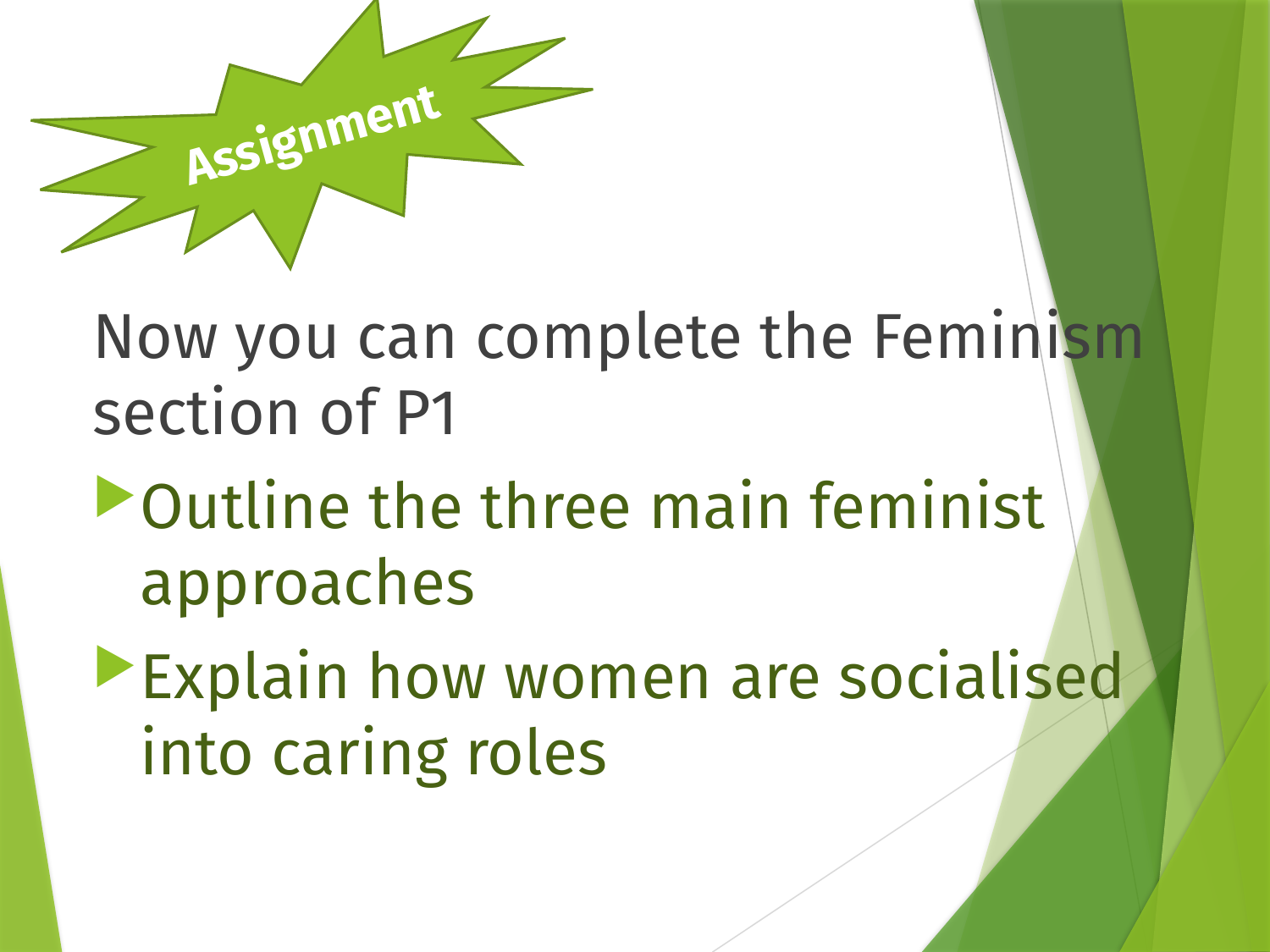

Assignment
Now you can complete the Feminism section of P1
Outline the three main feminist approaches
Explain how women are socialised into caring roles